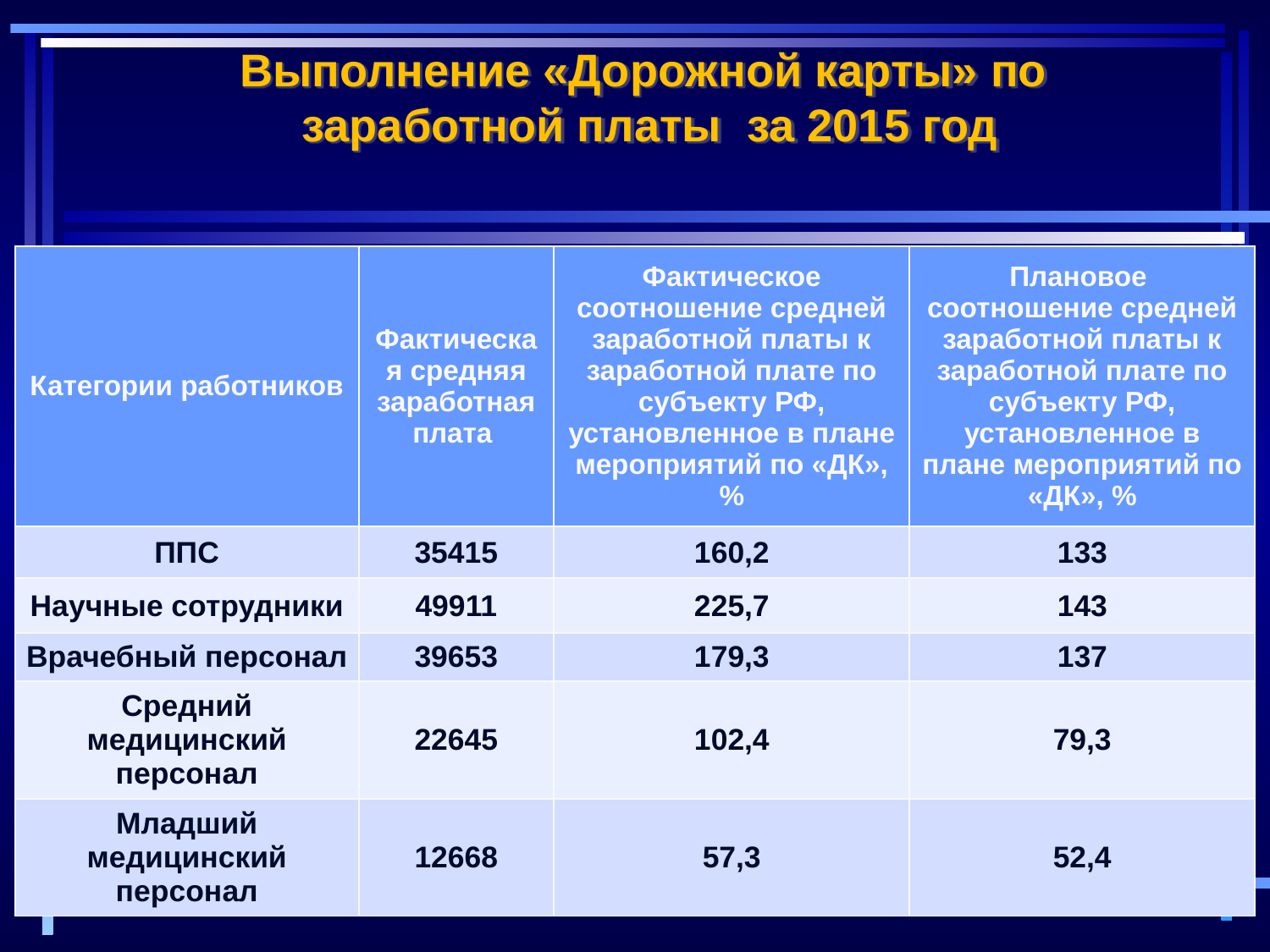

# Выполнение «Дорожной карты» по заработной платы  за 2015 год
| Категории работников | Фактическая средняя заработная плата | Фактическое соотношение средней заработной платы к заработной плате по субъекту РФ, установленное в плане мероприятий по «ДК», % | Плановое соотношение средней заработной платы к заработной плате по субъекту РФ, установленное в плане мероприятий по «ДК», % |
| --- | --- | --- | --- |
| ППС | 35415 | 160,2 | 133 |
| Научные сотрудники | 49911 | 225,7 | 143 |
| Врачебный персонал | 39653 | 179,3 | 137 |
| Средний медицинский персонал | 22645 | 102,4 | 79,3 |
| Младший медицинский персонал | 12668 | 57,3 | 52,4 |